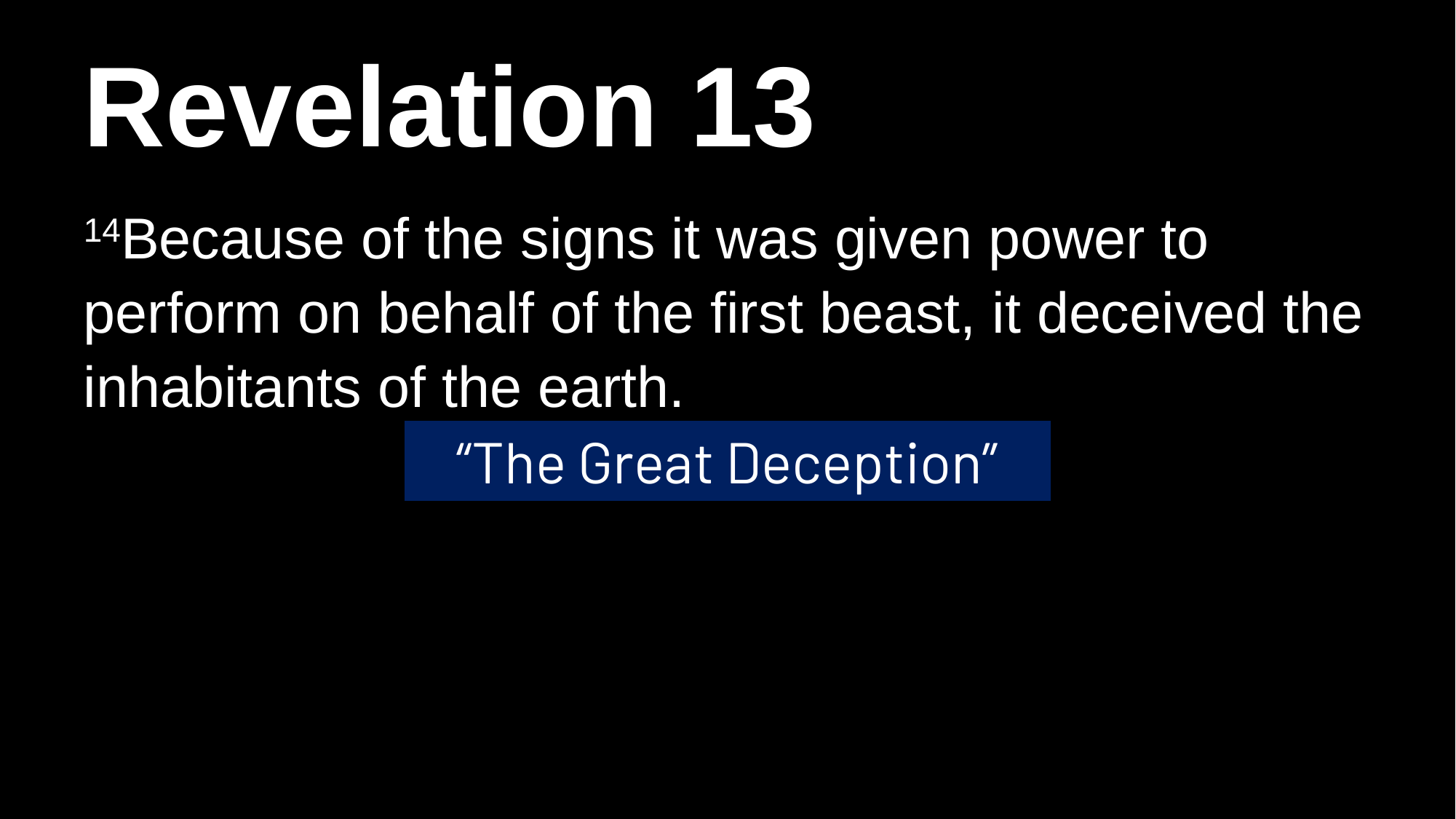

# Revelation 13
14Because of the signs it was given power to perform on behalf of the first beast, it deceived the inhabitants of the earth.
“The Great Deception”